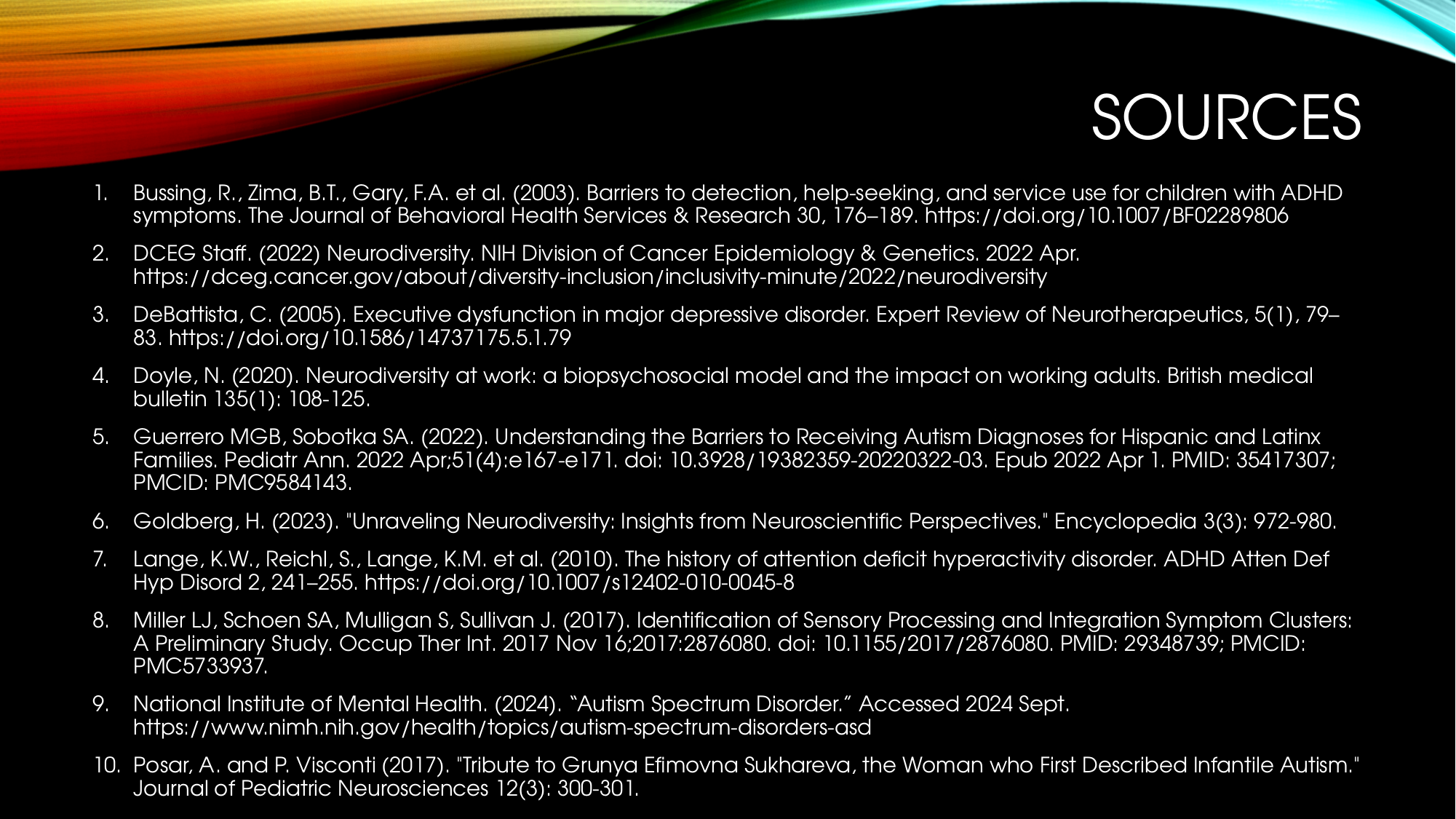

# Sources
Bussing, R., Zima, B.T., Gary, F.A. et al. (2003). Barriers to detection, help-seeking, and service use for children with ADHD symptoms. The Journal of Behavioral Health Services & Research 30, 176–189. https://doi.org/10.1007/BF02289806
DCEG Staff. (2022) Neurodiversity. NIH Division of Cancer Epidemiology & Genetics. 2022 Apr. https://dceg.cancer.gov/about/diversity-inclusion/inclusivity-minute/2022/neurodiversity
DeBattista, C. (2005). Executive dysfunction in major depressive disorder. Expert Review of Neurotherapeutics, 5(1), 79–83. https://doi.org/10.1586/14737175.5.1.79
Doyle, N. (2020). Neurodiversity at work: a biopsychosocial model and the impact on working adults. British medical bulletin 135(1): 108-125.
Guerrero MGB, Sobotka SA. (2022). Understanding the Barriers to Receiving Autism Diagnoses for Hispanic and Latinx Families. Pediatr Ann. 2022 Apr;51(4):e167-e171. doi: 10.3928/19382359-20220322-03. Epub 2022 Apr 1. PMID: 35417307; PMCID: PMC9584143.
Goldberg, H. (2023). "Unraveling Neurodiversity: Insights from Neuroscientific Perspectives." Encyclopedia 3(3): 972-980.
Lange, K.W., Reichl, S., Lange, K.M. et al. (2010). The history of attention deficit hyperactivity disorder. ADHD Atten Def Hyp Disord 2, 241–255. https://doi.org/10.1007/s12402-010-0045-8
Miller LJ, Schoen SA, Mulligan S, Sullivan J. (2017). Identification of Sensory Processing and Integration Symptom Clusters: A Preliminary Study. Occup Ther Int. 2017 Nov 16;2017:2876080. doi: 10.1155/2017/2876080. PMID: 29348739; PMCID: PMC5733937.
National Institute of Mental Health. (2024). “Autism Spectrum Disorder.” Accessed 2024 Sept. https://www.nimh.nih.gov/health/topics/autism-spectrum-disorders-asd
Posar, A. and P. Visconti (2017). "Tribute to Grunya Efimovna Sukhareva, the Woman who First Described Infantile Autism." Journal of Pediatric Neurosciences 12(3): 300-301.